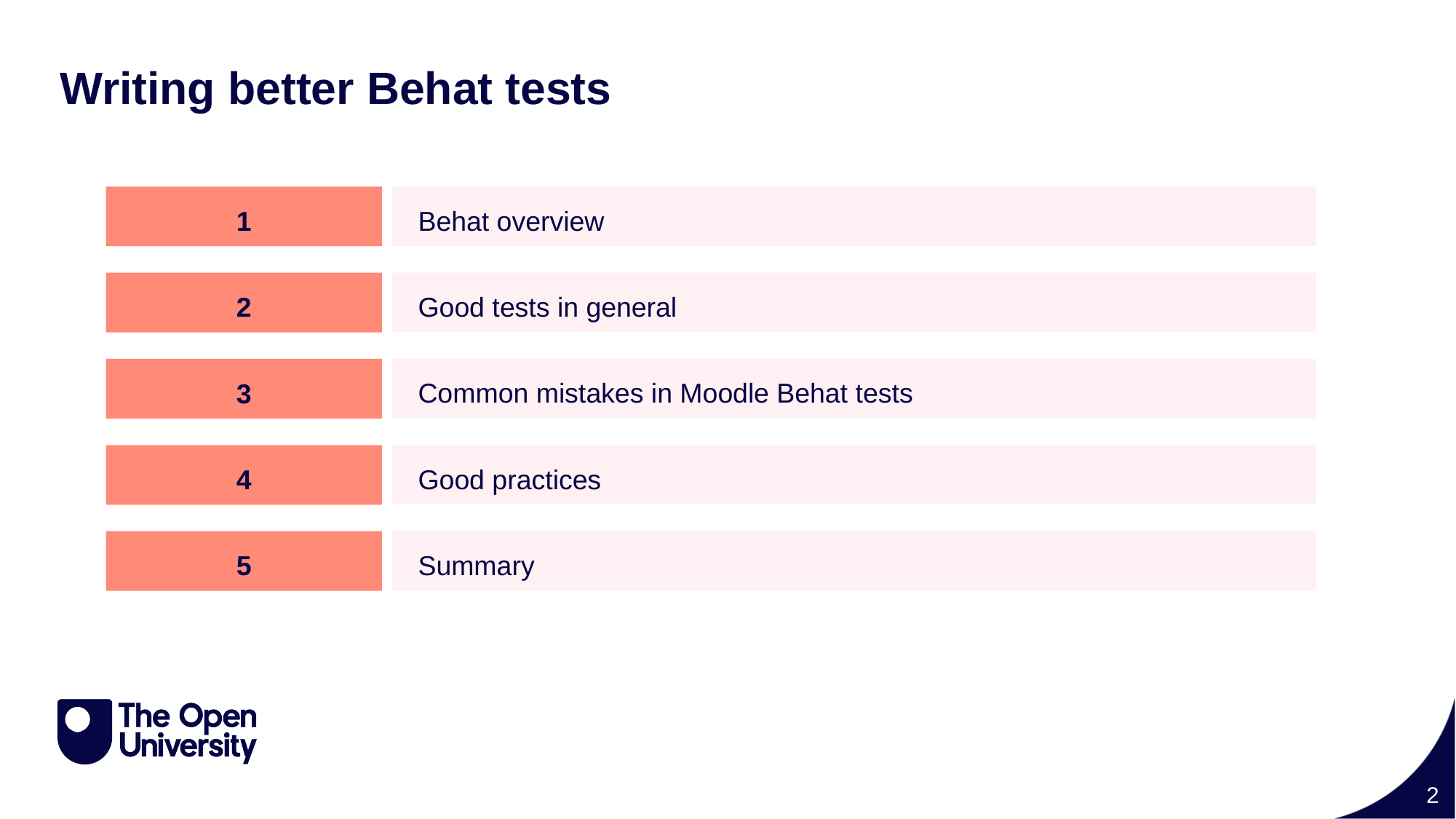

Slide Title 14
Writing better Behat tests
1
Behat overview
2
Good tests in general
3
Common mistakes in Moodle Behat tests
4
Good practices
5
Summary